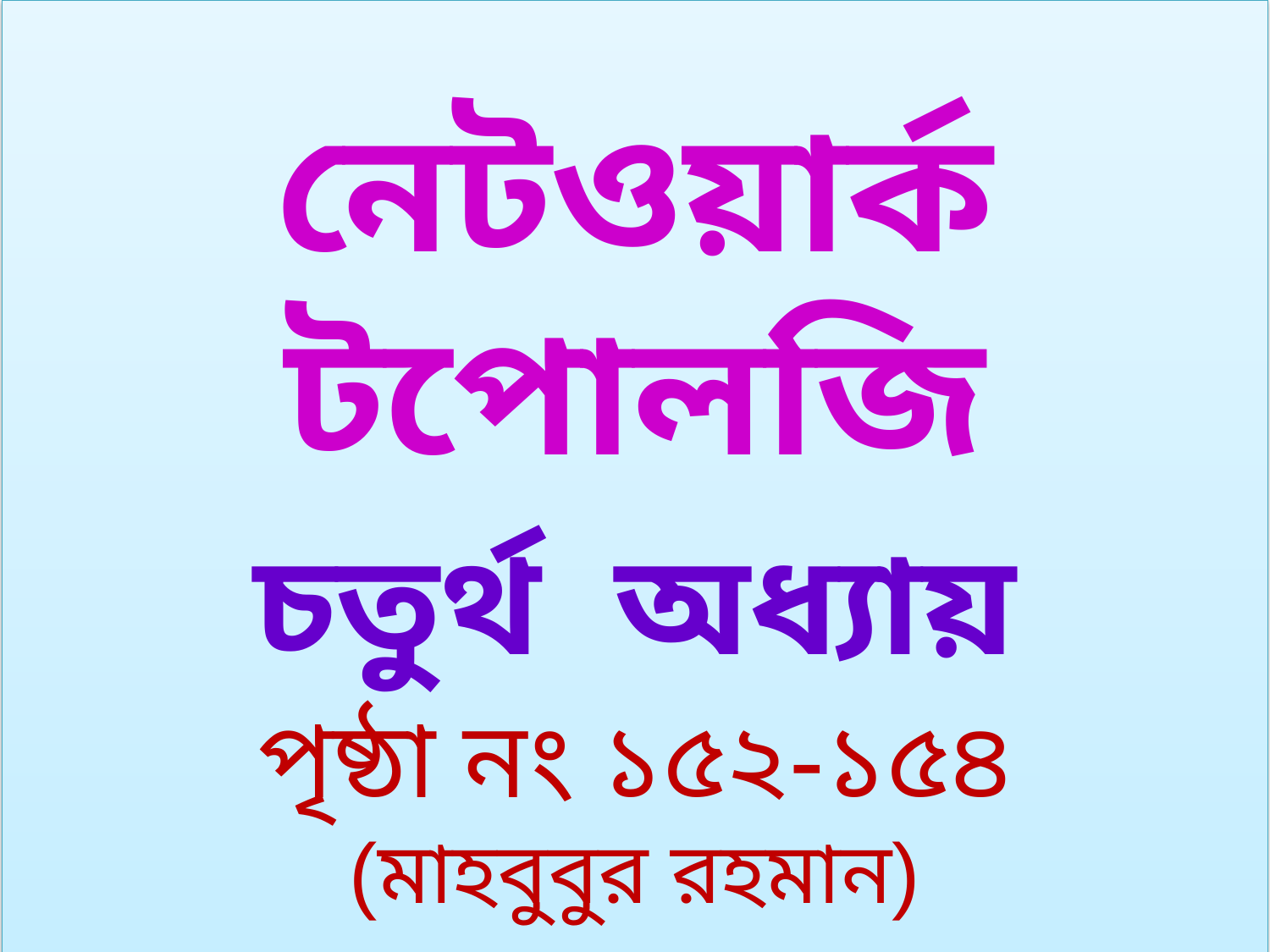

নেটওয়ার্ক টপোলজি

চতুর্থ  অধ্যায়

পৃষ্ঠা নং ১৫২-১৫৪
(মাহবুবুর রহমান)